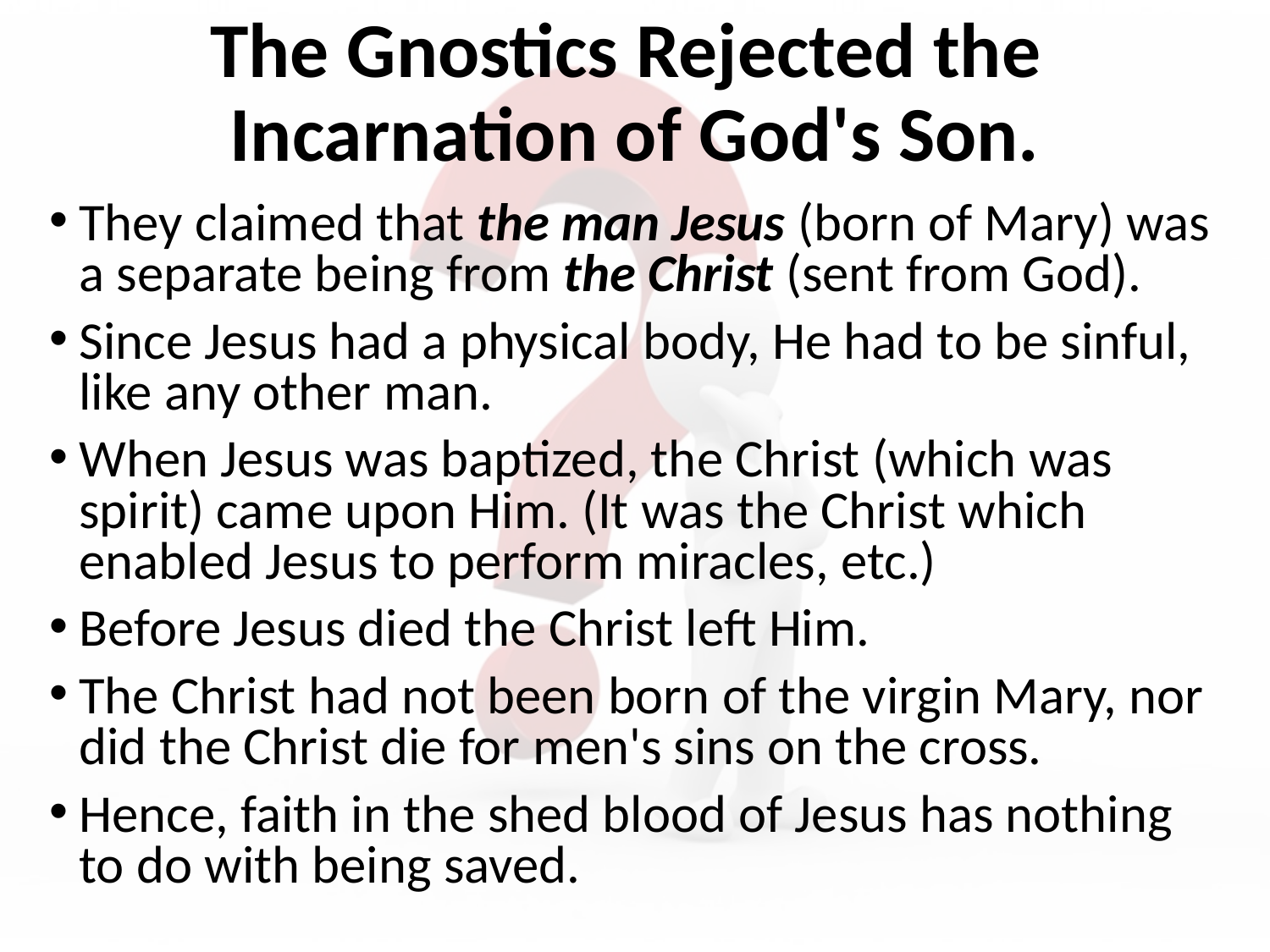

# The Gnostics Rejected the Incarnation of God's Son.
They claimed that the man Jesus (born of Mary) was a separate being from the Christ (sent from God).
Since Jesus had a physical body, He had to be sinful, like any other man.
When Jesus was baptized, the Christ (which was spirit) came upon Him. (It was the Christ which enabled Jesus to perform miracles, etc.)
Before Jesus died the Christ left Him.
The Christ had not been born of the virgin Mary, nor did the Christ die for men's sins on the cross.
Hence, faith in the shed blood of Jesus has nothing to do with being saved.